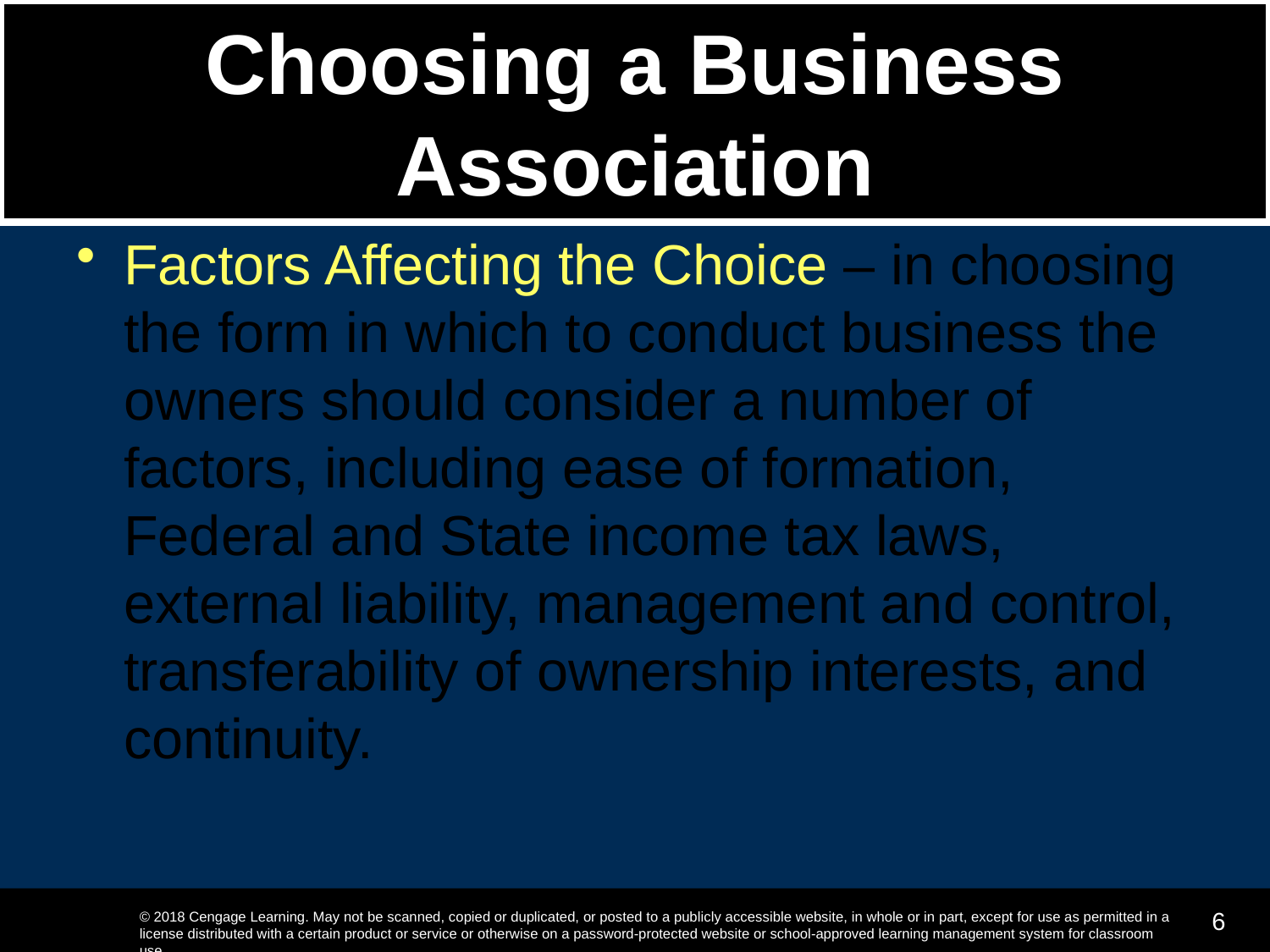

# Choosing a Business Association
Factors Affecting the Choice – in choosing the form in which to conduct business the owners should consider a number of factors, including ease of formation, Federal and State income tax laws, external liability, management and control, transferability of ownership interests, and continuity.
6